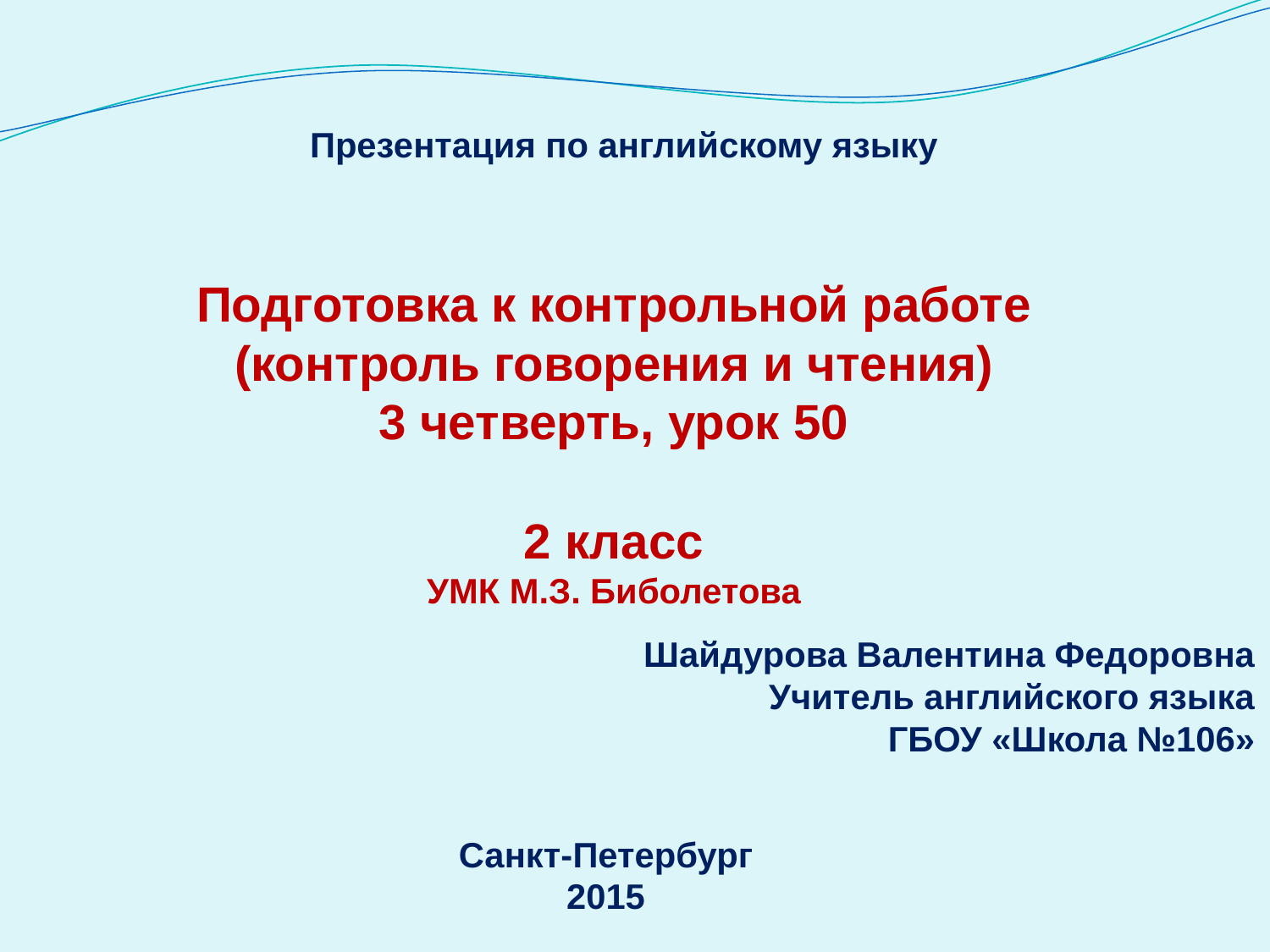

Презентация по английскому языку
Подготовка к контрольной работе
(контроль говорения и чтения)
3 четверть, урок 50

2 класс
УМК М.З. Биболетова
Шайдурова Валентина Федоровна
Учитель английского языка
ГБОУ «Школа №106»
Санкт-Петербург
2015